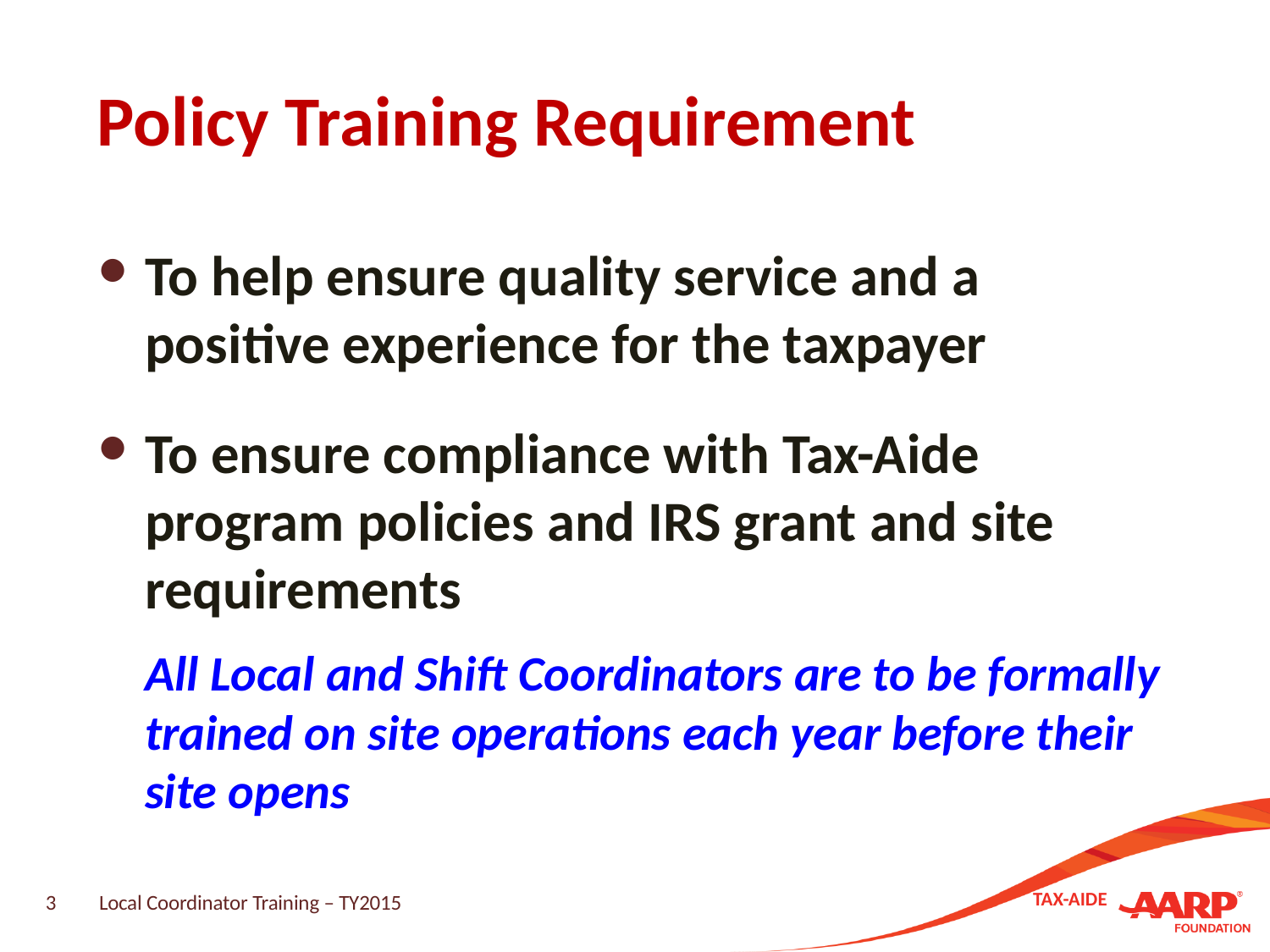

# Policy Training Requirement
To help ensure quality service and a positive experience for the taxpayer
To ensure compliance with Tax-Aide program policies and IRS grant and site requirements
All Local and Shift Coordinators are to be formally trained on site operations each year before their site opens
3
Local Coordinator Training – TY2015